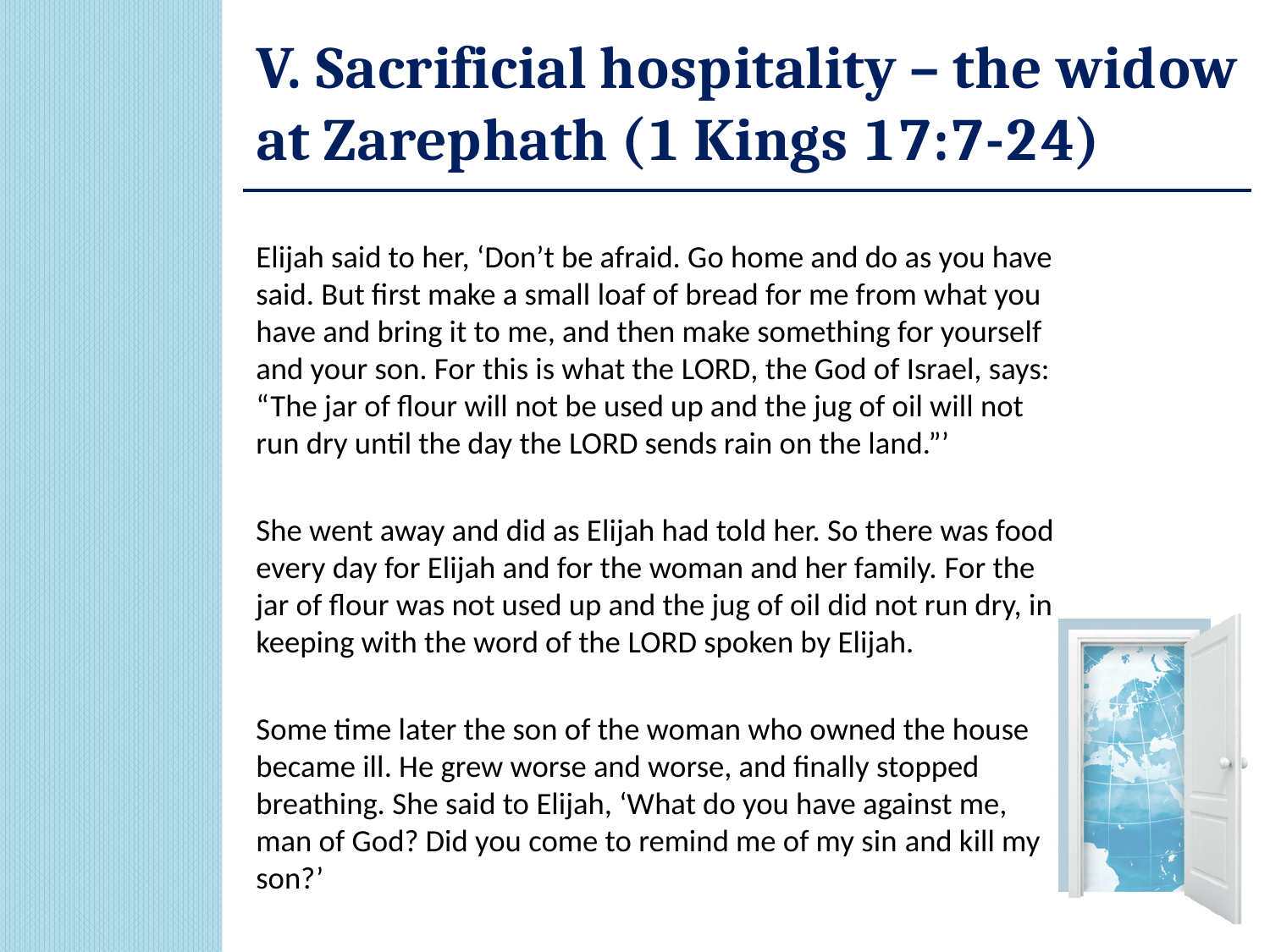

# V. Sacrificial hospitality – the widow at Zarephath (1 Kings 17:7-24)
Elijah said to her, ‘Don’t be afraid. Go home and do as you have said. But first make a small loaf of bread for me from what you have and bring it to me, and then make something for yourself and your son. For this is what the Lord, the God of Israel, says: “The jar of flour will not be used up and the jug of oil will not run dry until the day the Lord sends rain on the land.”’

She went away and did as Elijah had told her. So there was food every day for Elijah and for the woman and her family. For the jar of flour was not used up and the jug of oil did not run dry, in keeping with the word of the Lord spoken by Elijah.

Some time later the son of the woman who owned the house became ill. He grew worse and worse, and finally stopped breathing. She said to Elijah, ‘What do you have against me, man of God? Did you come to remind me of my sin and kill my son?’